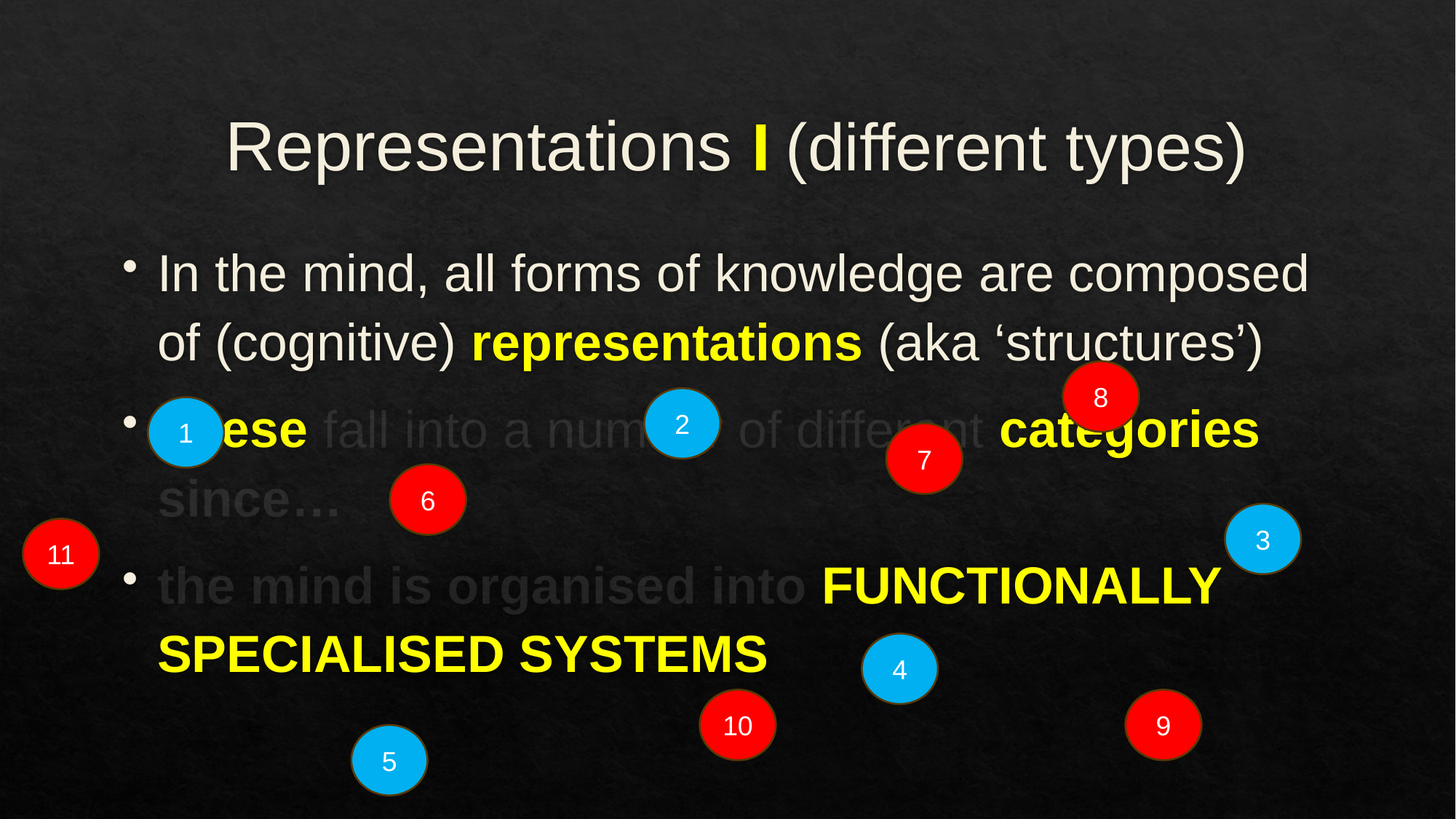

# Representations I (different types)
In the mind, all forms of knowledge are composed of (cognitive) representations (aka ‘structures’)
These fall into a number of different categories since…
the mind is organised into functionally specialised systems

8
2
1
7
6
3
11
4
10
9
5